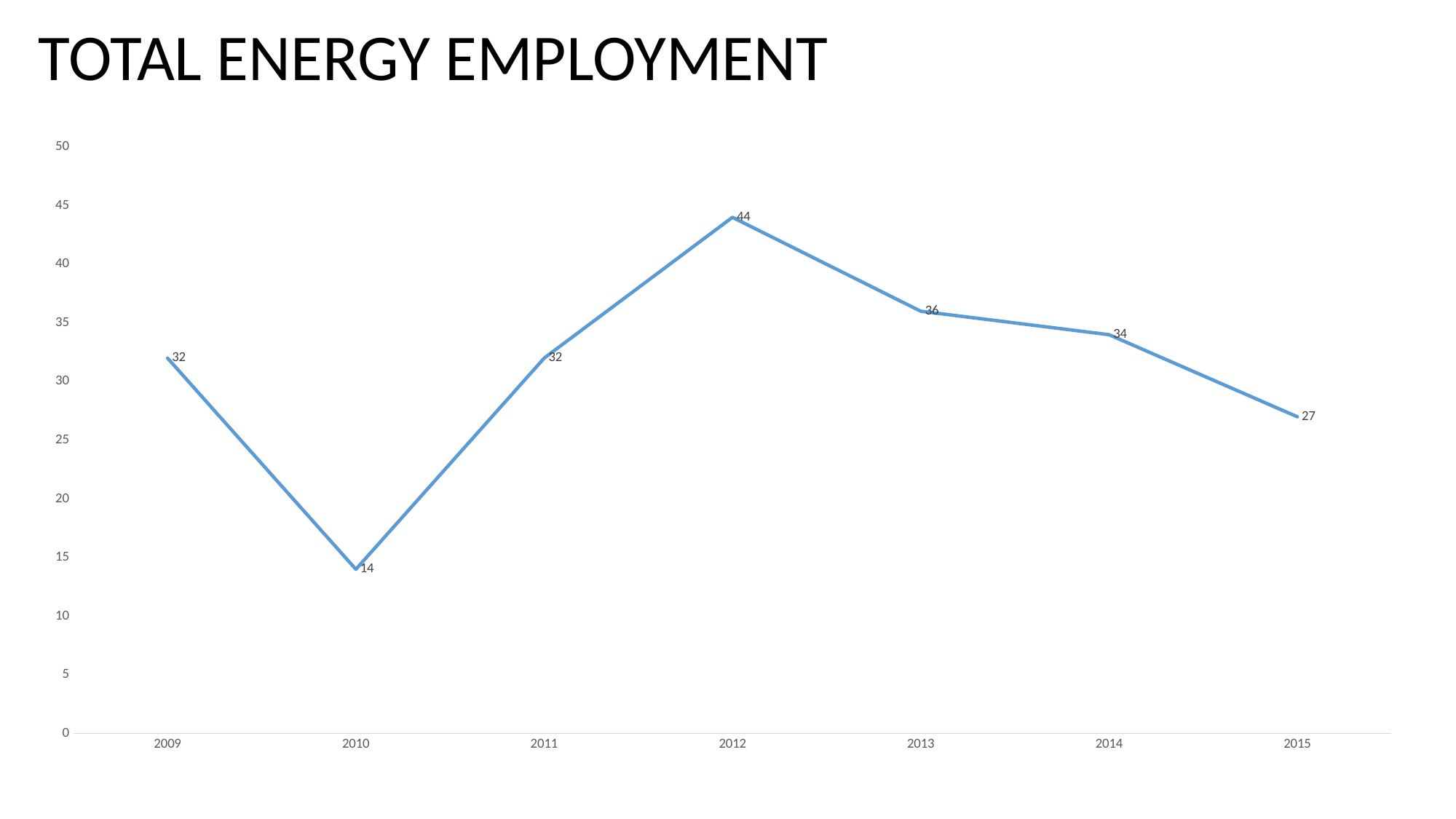

# Total energy employment

### Chart

| Category | Total |
|---|---|
| 2009 | 32.0 |
| 2010 | 14.0 |
| 2011 | 32.0 |
| 2012 | 44.0 |
| 2013 | 36.0 |
| 2014 | 34.0 |
| 2015 | 27.0 |